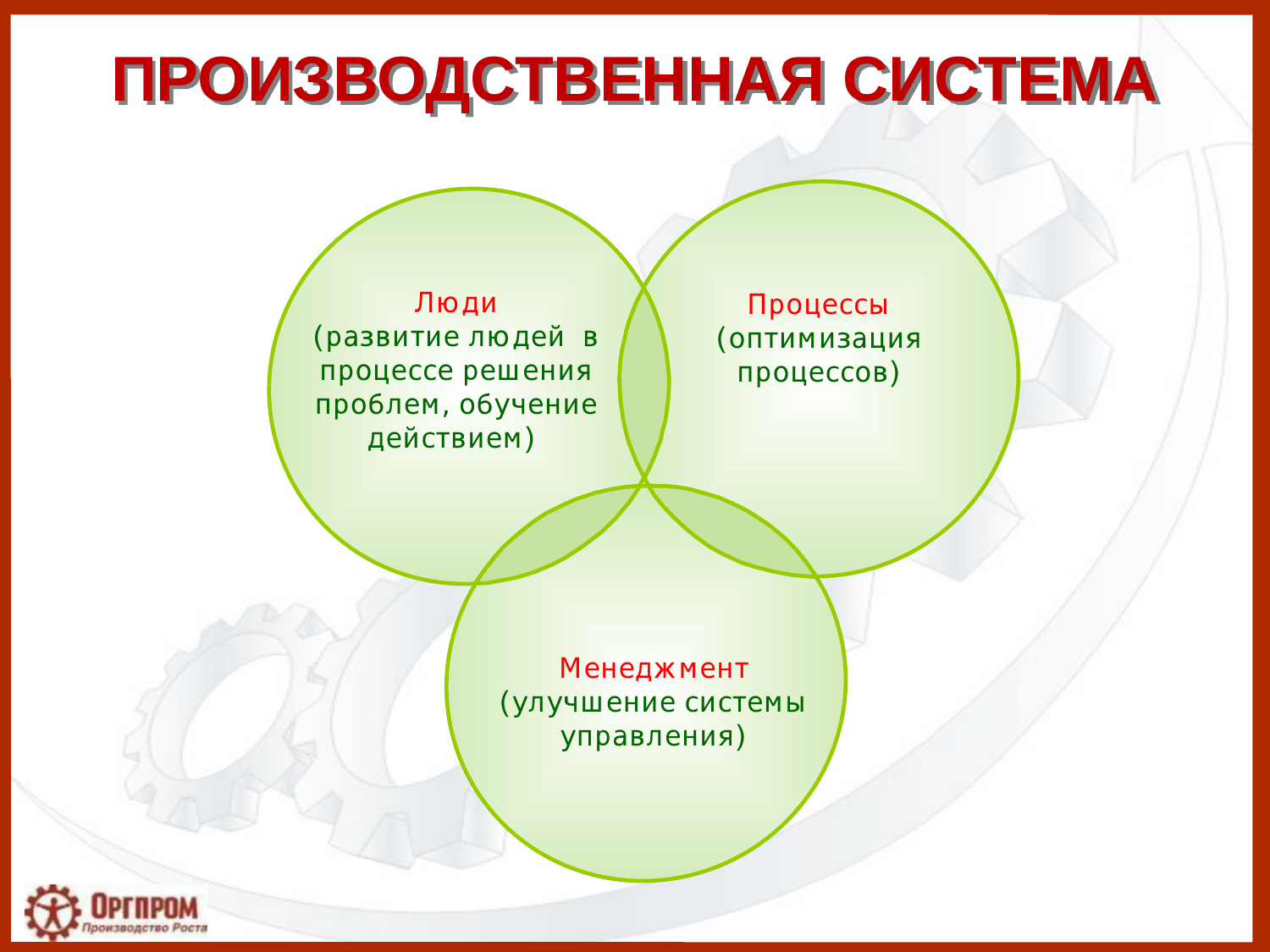

# ПРОИЗВОДСТВЕННАЯ СИСТЕМА

Процессы
(оптимизация процессов)

Люди
(развитие людей  в процессе решения проблем, обучение действием)
Менеджмент
(улучшение системы управления)